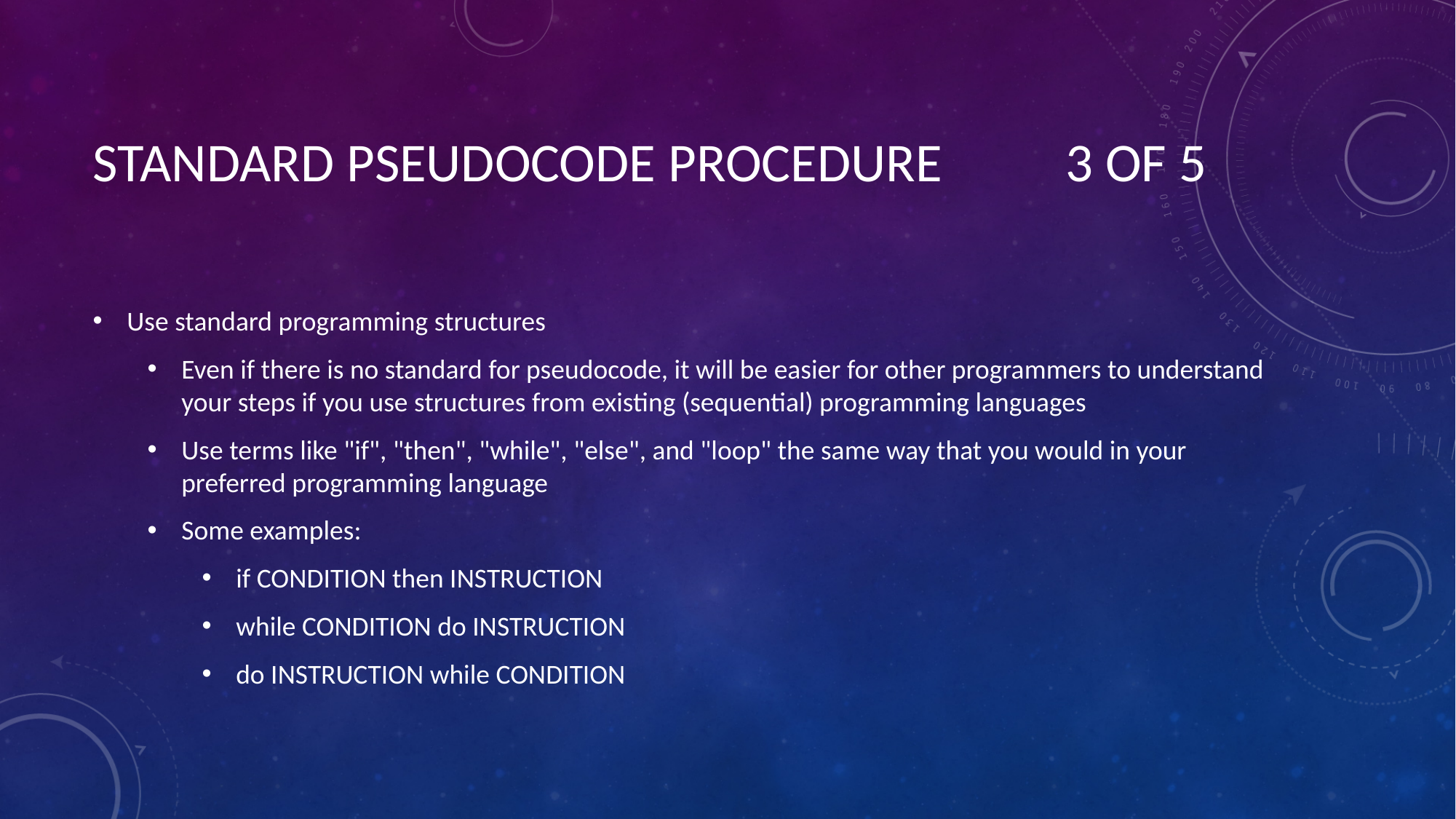

# Standard Pseudocode Procedure          3 of 5
Use standard programming structures
Even if there is no standard for pseudocode, it will be easier for other programmers to understand your steps if you use structures from existing (sequential) programming languages
Use terms like "if", "then", "while", "else", and "loop" the same way that you would in your preferred programming language
Some examples:
if CONDITION then INSTRUCTION
while CONDITION do INSTRUCTION
do INSTRUCTION while CONDITION